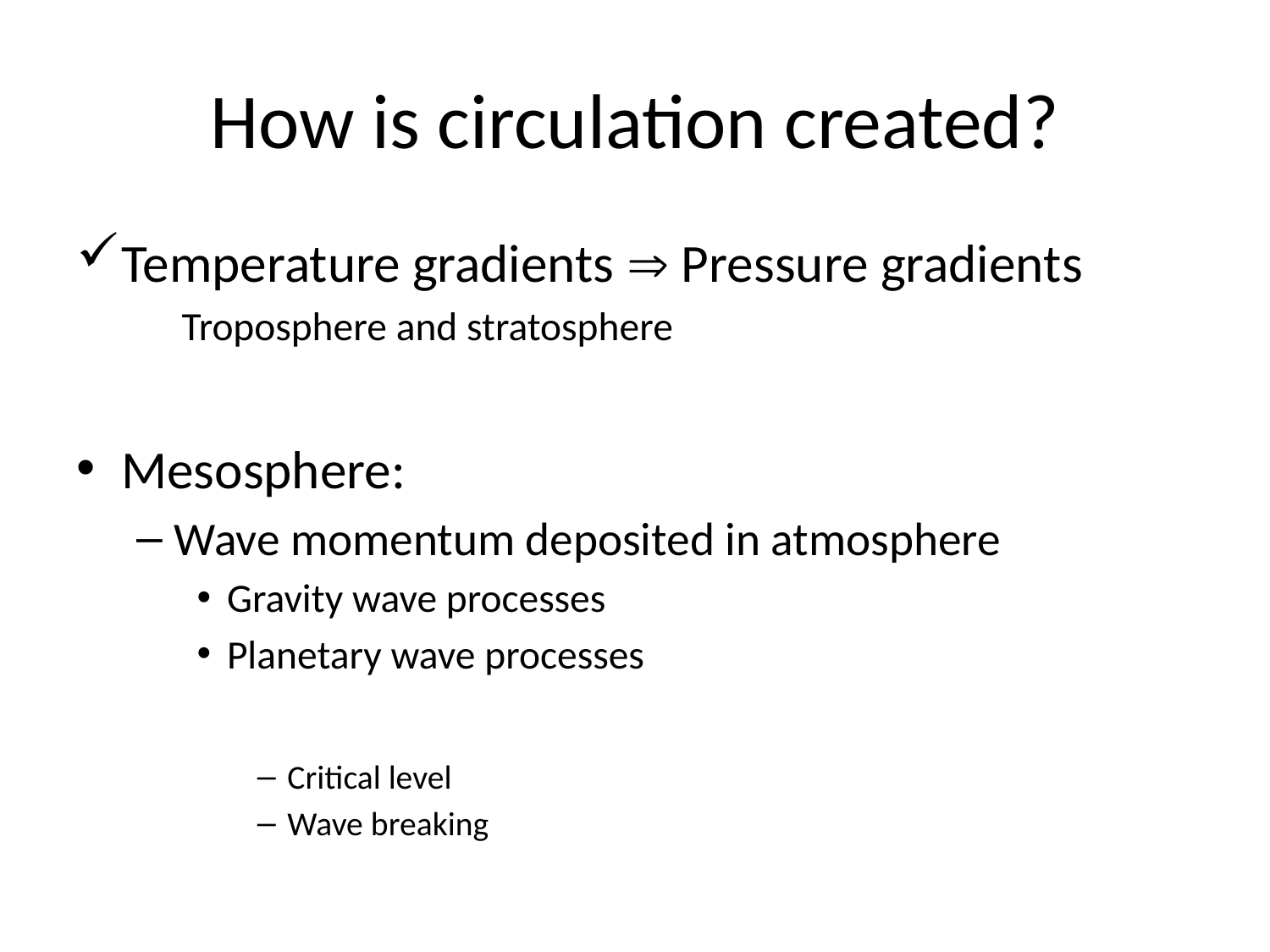

# How is circulation created?
Temperature gradients ⇒ Pressure gradients
Troposphere and stratosphere

Mesosphere:
Wave momentum deposited in atmosphere
Gravity wave processes
Planetary wave processes

Critical level
Wave breaking